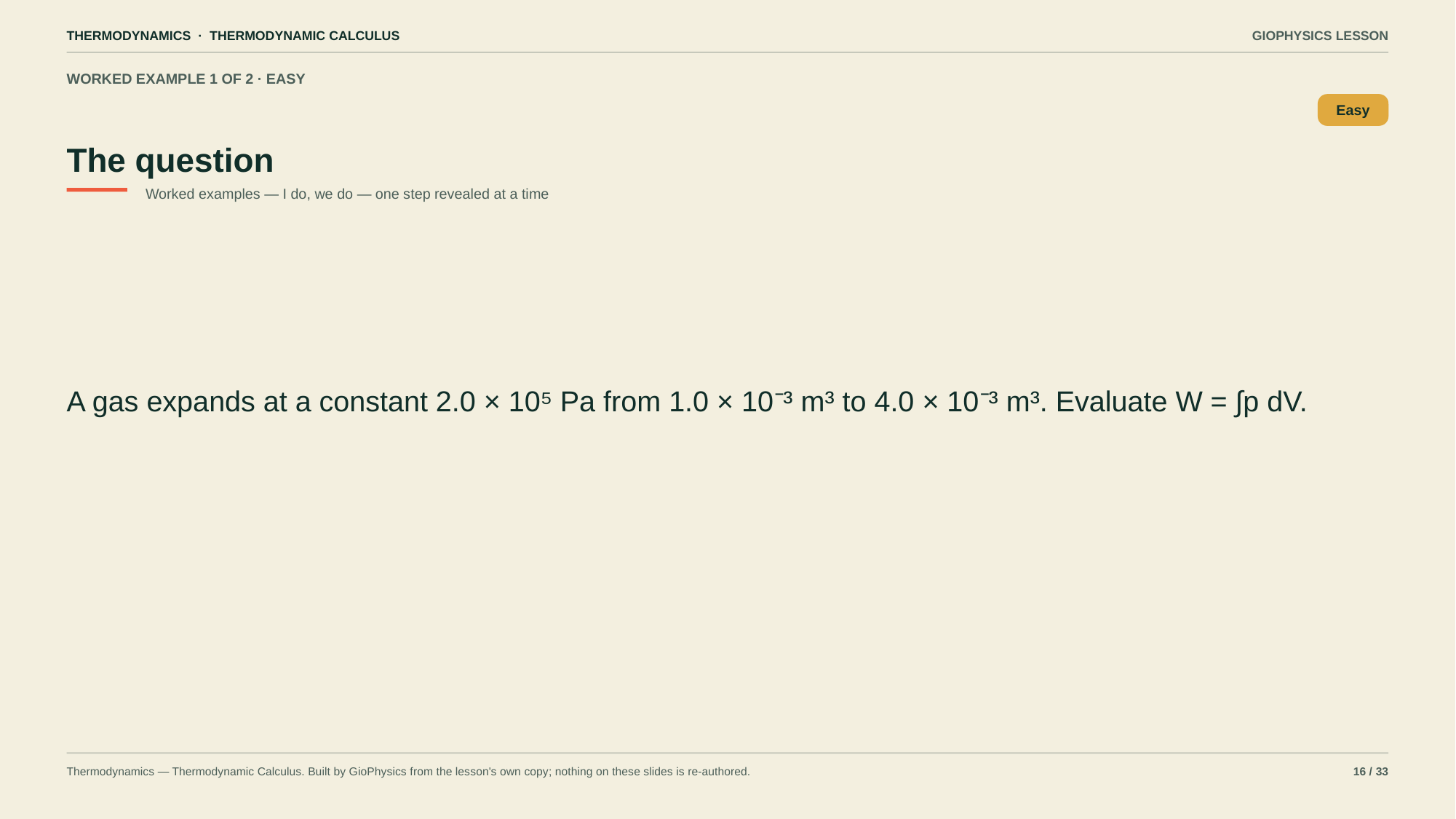

THERMODYNAMICS  ·  THERMODYNAMIC CALCULUS
GIOPHYSICS LESSON

WORKED EXAMPLE 1 OF 2 · EASY
The question

Easy
Worked examples — I do, we do — one step revealed at a time

A gas expands at a constant 2.0 × 10⁵ Pa from 1.0 × 10⁻³ m³ to 4.0 × 10⁻³ m³. Evaluate W = ∫p dV.

Thermodynamics — Thermodynamic Calculus. Built by GioPhysics from the lesson's own copy; nothing on these slides is re-authored.
16 / 33